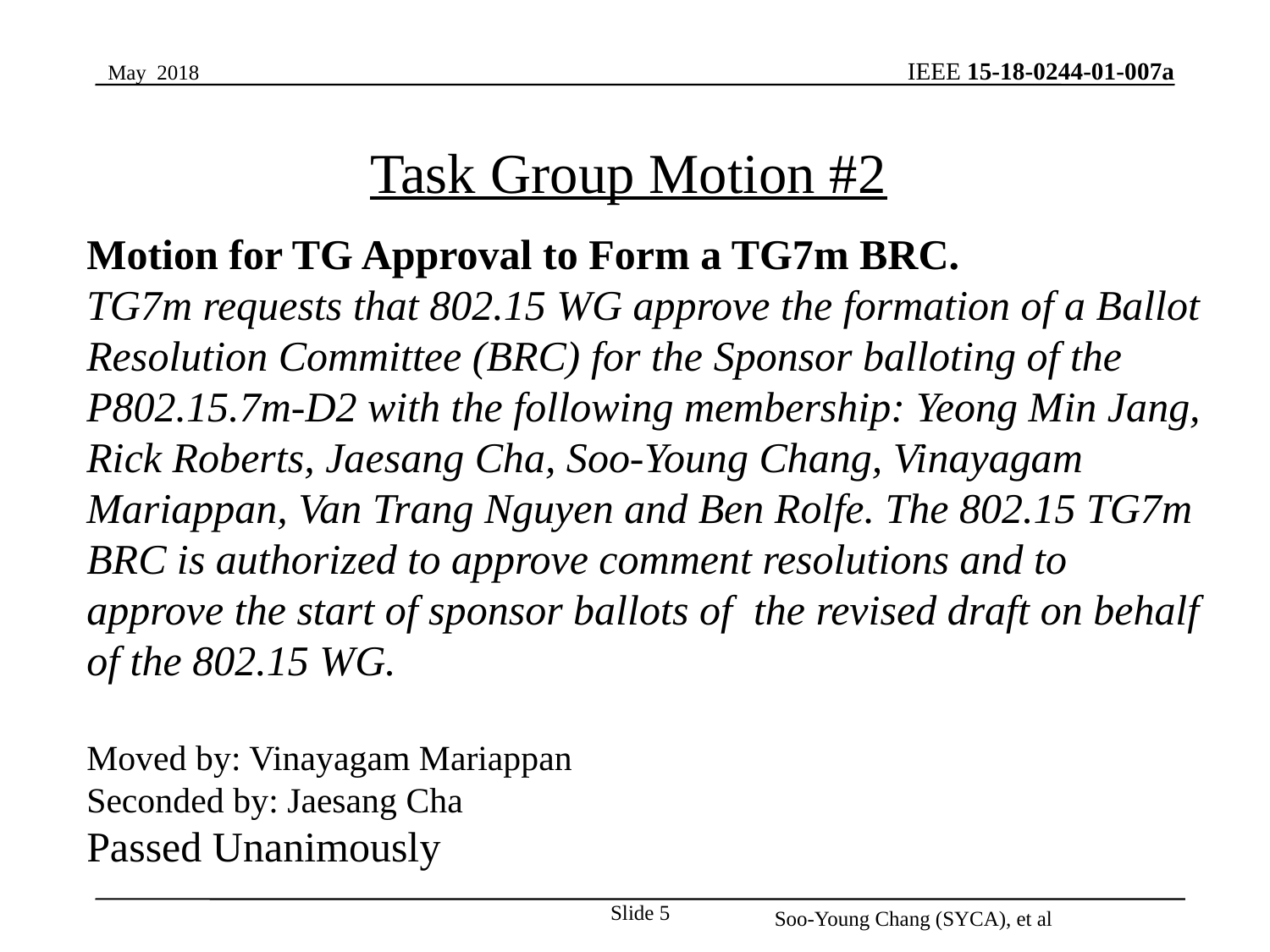

May  2018
Task Group Motion #2
Motion for TG Approval to Form a TG7m BRC.
TG7m requests that 802.15 WG approve the formation of a Ballot Resolution Committee (BRC) for the Sponsor balloting of the P802.15.7m-D2 with the following membership: Yeong Min Jang, Rick Roberts, Jaesang Cha, Soo-Young Chang, Vinayagam Mariappan, Van Trang Nguyen and Ben Rolfe. The 802.15 TG7m BRC is authorized to approve comment resolutions and to approve the start of sponsor ballots of  the revised draft on behalf of the 802.15 WG.

Moved by: Vinayagam Mariappan
Seconded by: Jaesang Cha
Passed Unanimously

Slide 5
Soo-Young Chang (SYCA), et al